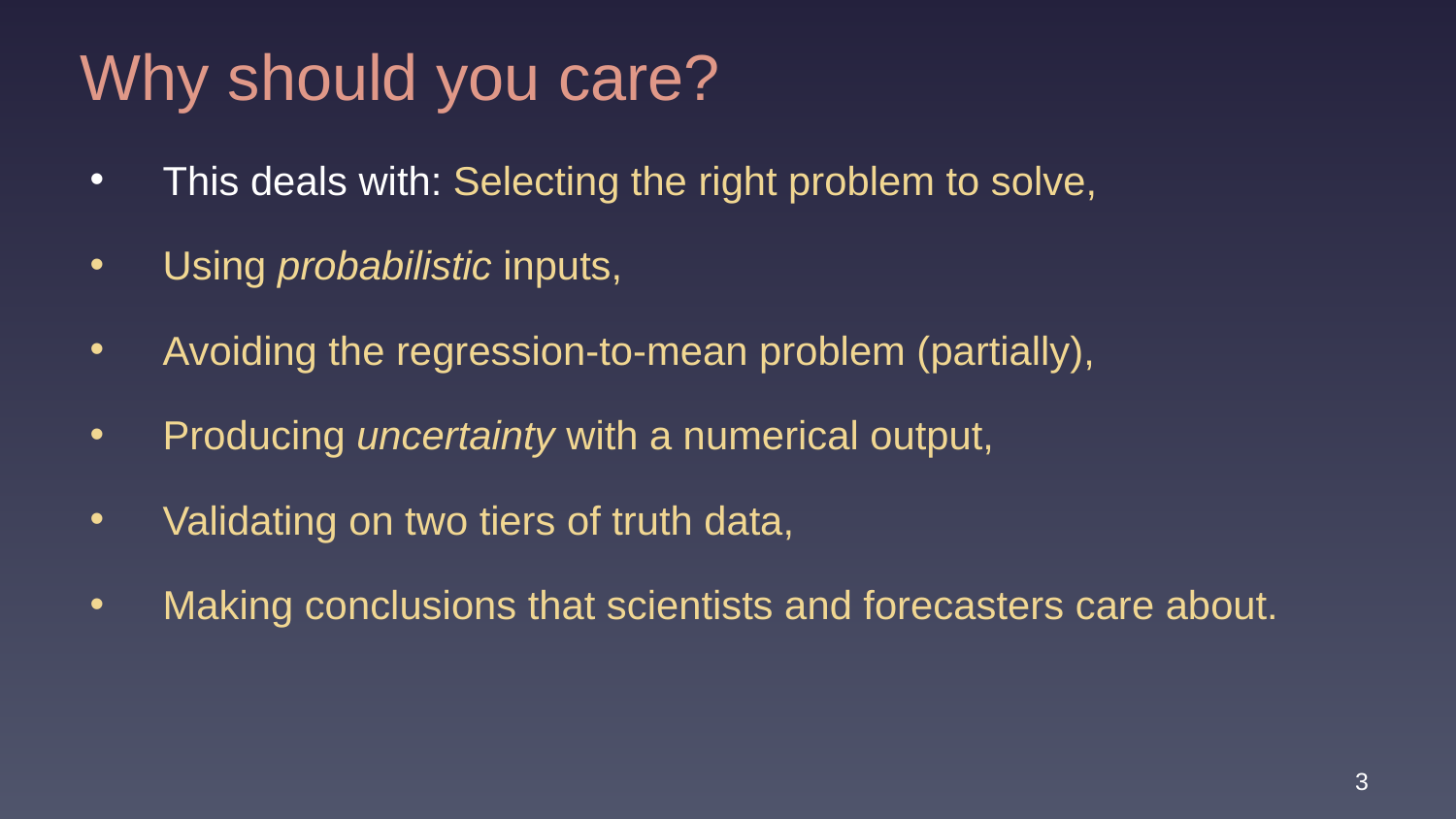

Why should you care?
This deals with: Selecting the right problem to solve,
Using probabilistic inputs,
Avoiding the regression-to-mean problem (partially),
Producing uncertainty with a numerical output,
Validating on two tiers of truth data,
Making conclusions that scientists and forecasters care about.
3